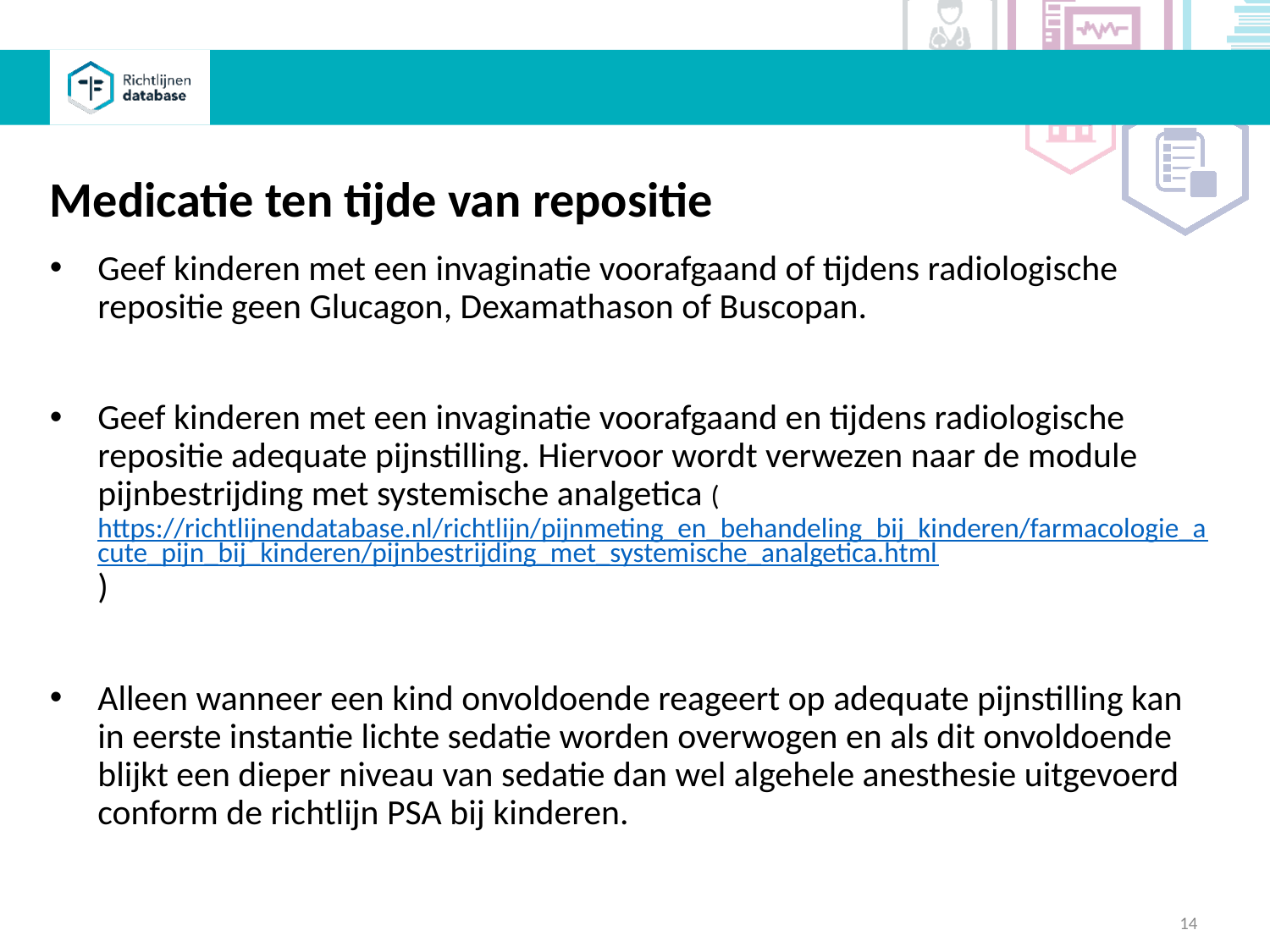

Medicatie ten tijde van repositie

Geef kinderen met een invaginatie voorafgaand of tijdens radiologische repositie geen Glucagon, Dexamathason of Buscopan.

Geef kinderen met een invaginatie voorafgaand en tijdens radiologische repositie adequate pijnstilling. Hiervoor wordt verwezen naar de module pijnbestrijding met systemische analgetica (https://richtlijnendatabase.nl/richtlijn/pijnmeting_en_behandeling_bij_kinderen/farmacologie_acute_pijn_bij_kinderen/pijnbestrijding_met_systemische_analgetica.html)

Alleen wanneer een kind onvoldoende reageert op adequate pijnstilling kan in eerste instantie lichte sedatie worden overwogen en als dit onvoldoende blijkt een dieper niveau van sedatie dan wel algehele anesthesie uitgevoerd conform de richtlijn PSA bij kinderen.

14